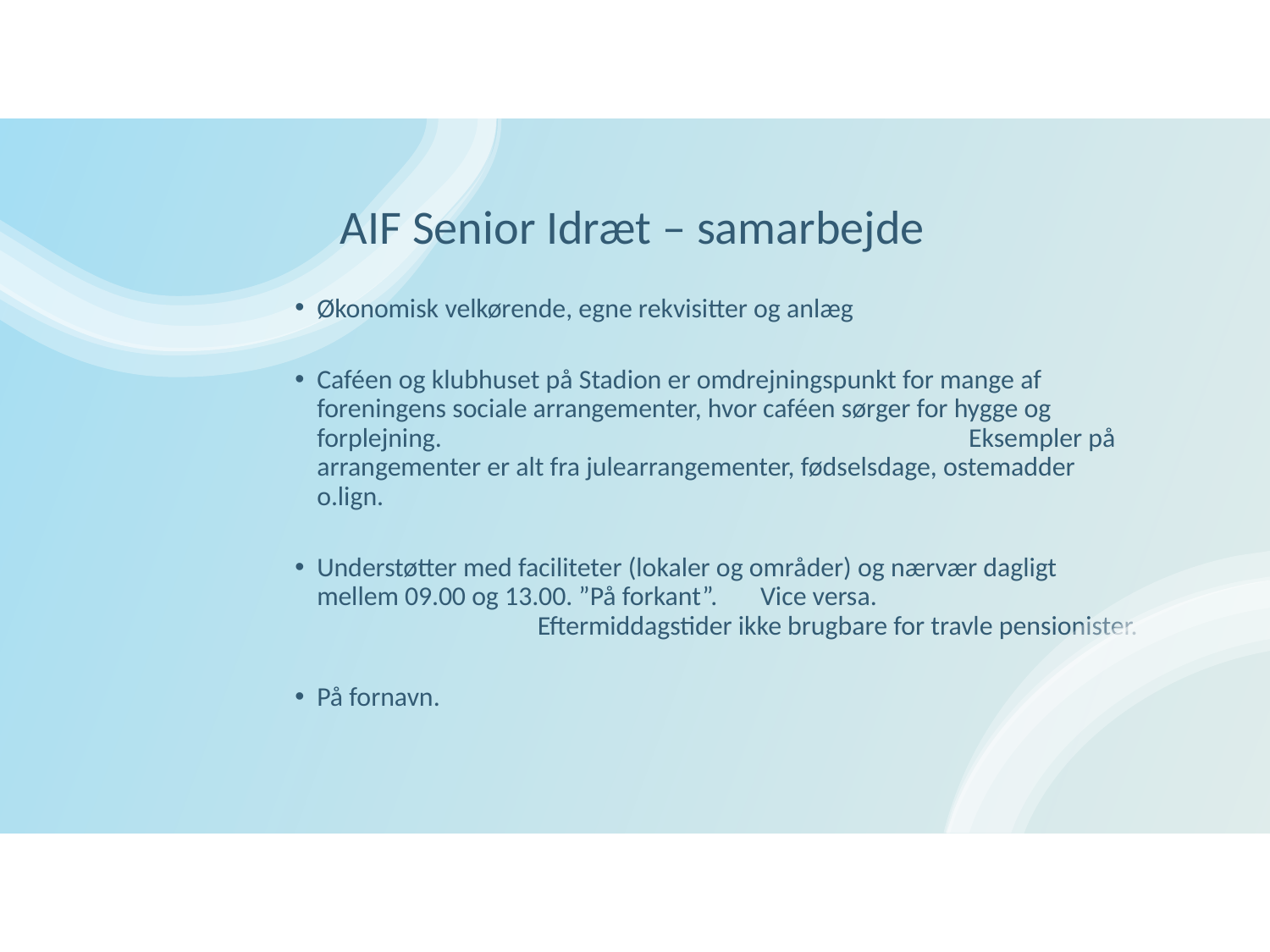

# AIF Senior Idræt – samarbejde
Økonomisk velkørende, egne rekvisitter og anlæg

Caféen og klubhuset på Stadion er omdrejningspunkt for mange af foreningens sociale arrangementer, hvor caféen sørger for hygge og forplejning.                                                                                      Eksempler på arrangementer er alt fra julearrangementer, fødselsdage, ostemadder o.lign.

Understøtter med faciliteter (lokaler og områder) og nærvær dagligt mellem 09.00 og 13.00. ”På forkant”.       Vice versa.                                                                               Eftermiddagstider ikke brugbare for travle pensionister.

På fornavn.